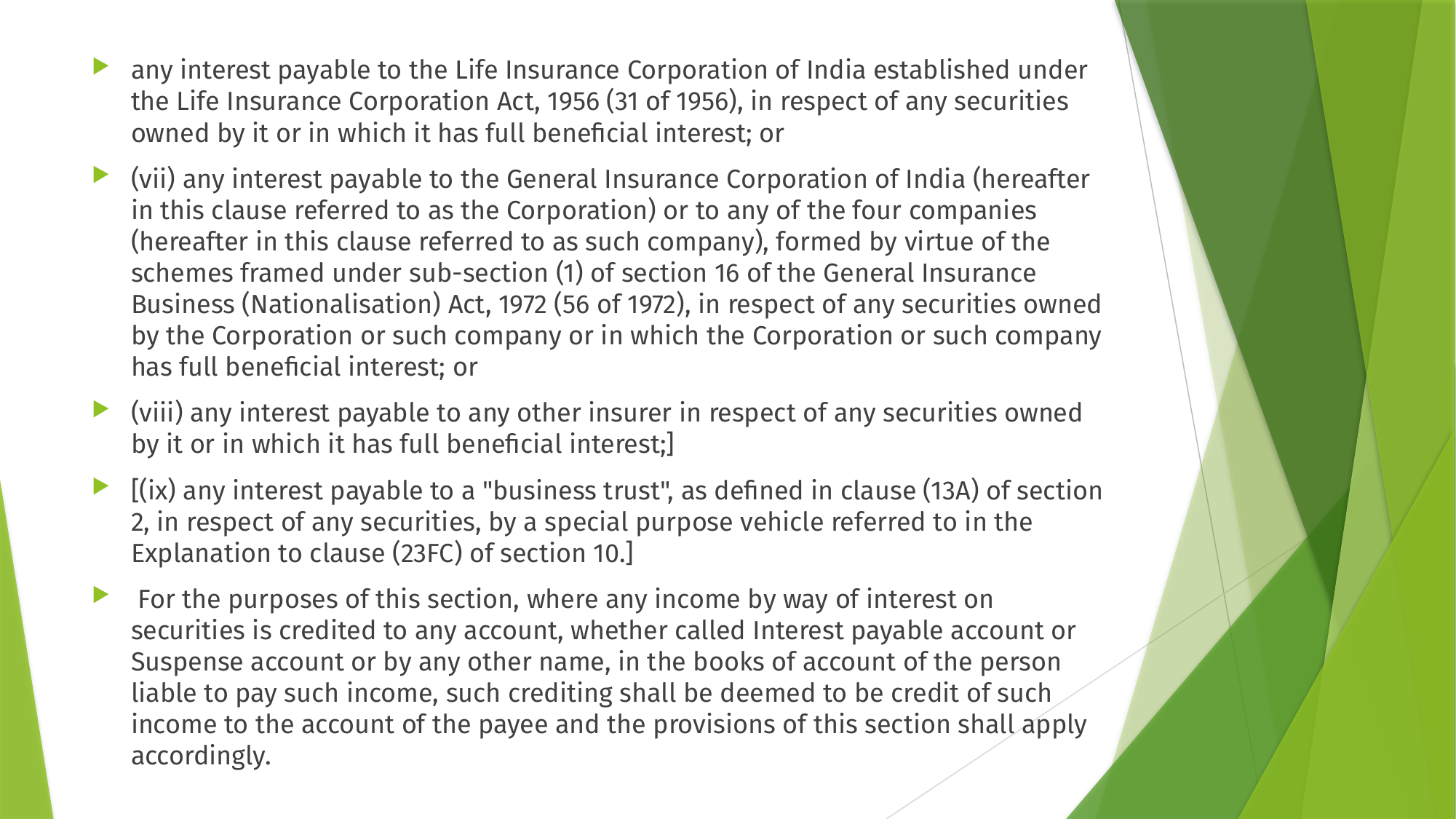

any interest payable to the Life Insurance Corporation of India established under the Life Insurance Corporation Act, 1956 (31 of 1956), in respect of any securities owned by it or in which it has full beneficial interest; or
(vii) any interest payable to the General Insurance Corporation of India (hereafter in this clause referred to as the Corporation) or to any of the four companies (hereafter in this clause referred to as such company), formed by virtue of the schemes framed under sub-section (1) of section 16 of the General Insurance Business (Nationalisation) Act, 1972 (56 of 1972), in respect of any securities owned by the Corporation or such company or in which the Corporation or such company has full beneficial interest; or
(viii) any interest payable to any other insurer in respect of any securities owned by it or in which it has full beneficial interest;]
[(ix) any interest payable to a "business trust", as defined in clause (13A) of section 2, in respect of any securities, by a special purpose vehicle referred to in the Explanation to clause (23FC) of section 10.]
 For the purposes of this section, where any income by way of interest on securities is credited to any account, whether called Interest payable account or Suspense account or by any other name, in the books of account of the person liable to pay such income, such crediting shall be deemed to be credit of such income to the account of the payee and the provisions of this section shall apply accordingly.